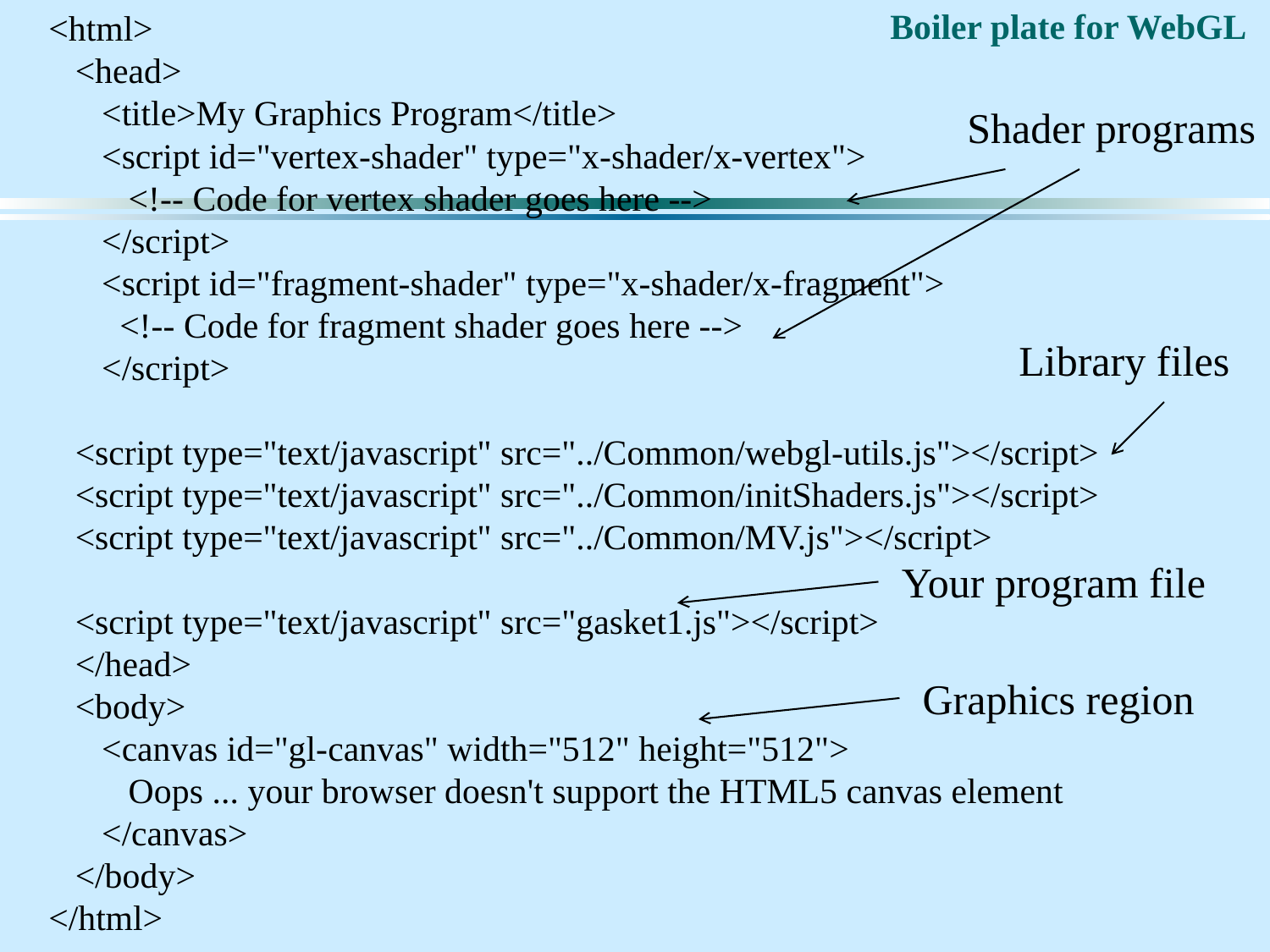

<html>
   <head>
      <title>My Graphics Program</title>
      <script id="vertex-shader" type="x-shader/x-vertex">
         <!-- Code for vertex shader goes here -->
      </script>
      <script id="fragment-shader" type="x-shader/x-fragment">
        <!-- Code for fragment shader goes here -->
      </script>

   <script type="text/javascript" src="../Common/webgl-utils.js"></script>
   <script type="text/javascript" src="../Common/initShaders.js"></script>
   <script type="text/javascript" src="../Common/MV.js"></script>

   <script type="text/javascript" src="gasket1.js"></script>
   </head>
   <body>
      <canvas id="gl-canvas" width="512" height="512">
         Oops ... your browser doesn't support the HTML5 canvas element
      </canvas>
   </body>
</html>
# Boiler plate for WebGL
Shader programs
Library files
Your program file
Graphics region